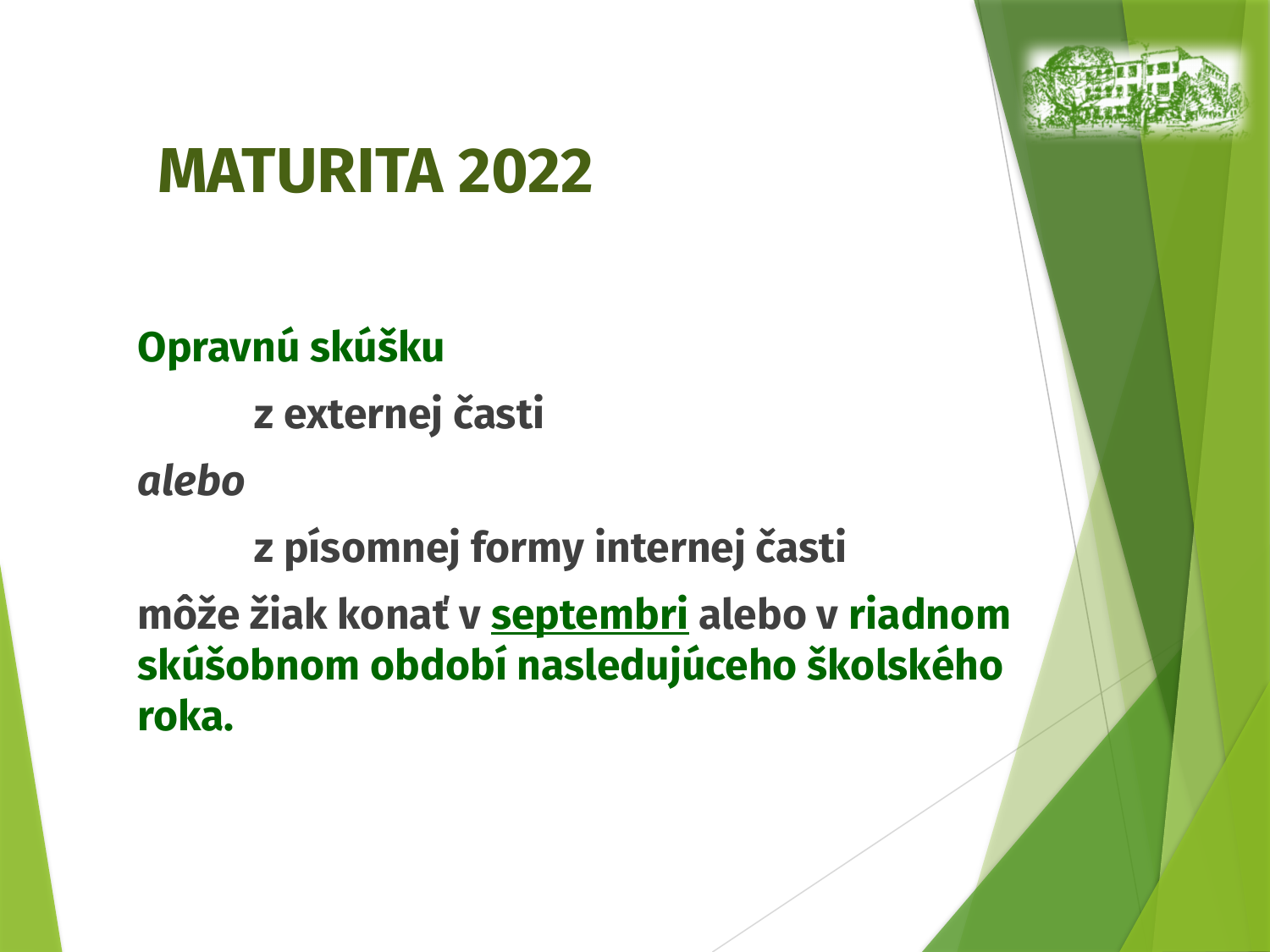

# MATURITA 2022

Opravnú skúšku
	z externej časti
alebo
 	z písomnej formy internej časti
môže žiak konať v septembri alebo v riadnom skúšobnom období nasledujúceho školského roka.